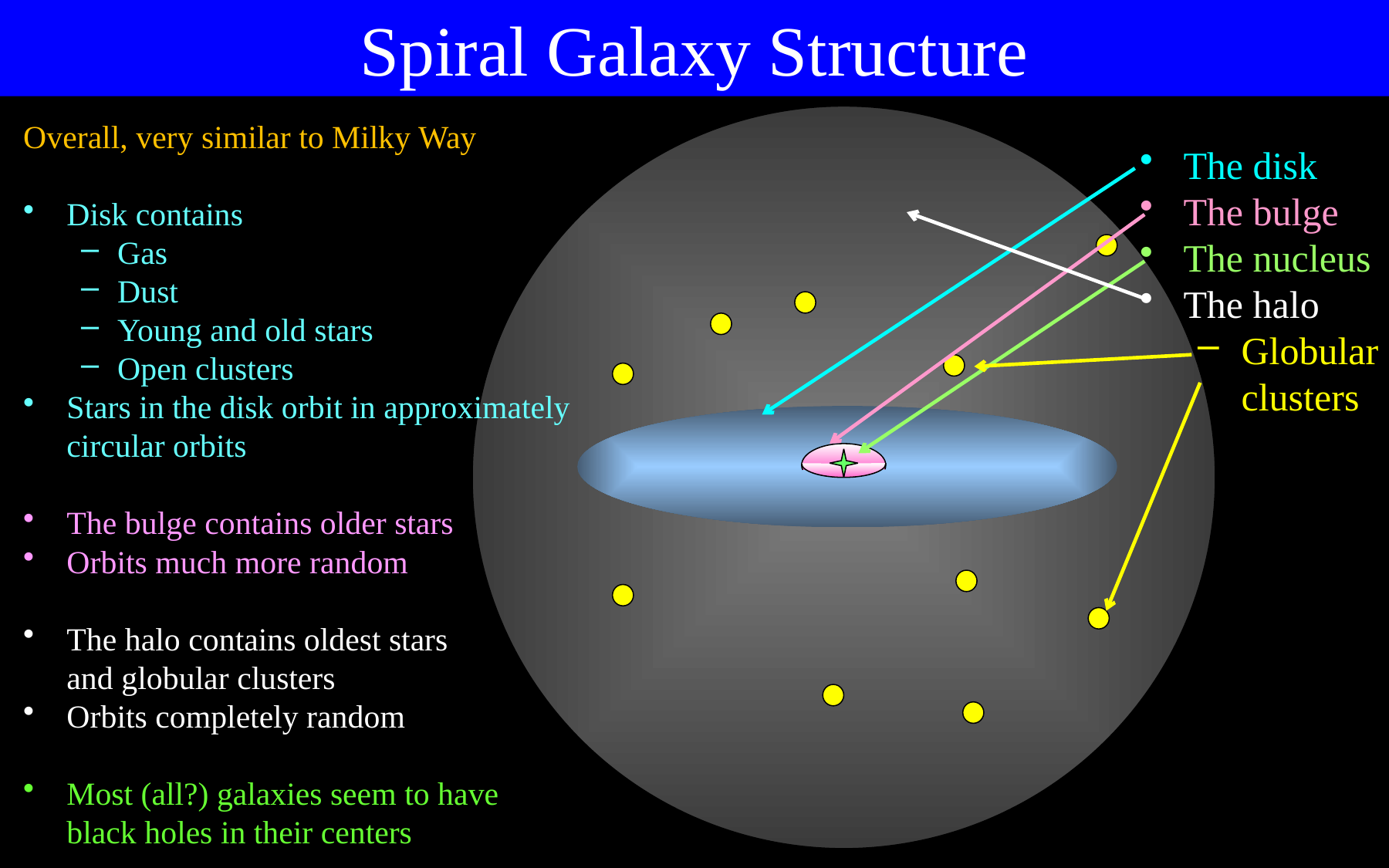

Spiral Galaxy Structure

Overall, very similar to Milky Way

Disk contains
Gas
Dust
Young and old stars
Open clusters
Stars in the disk orbit in approximately circular orbits

The bulge contains older stars
Orbits much more random

The halo contains oldest stars
and globular clusters
Orbits completely random

Most (all?) galaxies seem to have black holes in their centers
The disk
The bulge
The nucleus
The halo
Globular clusters